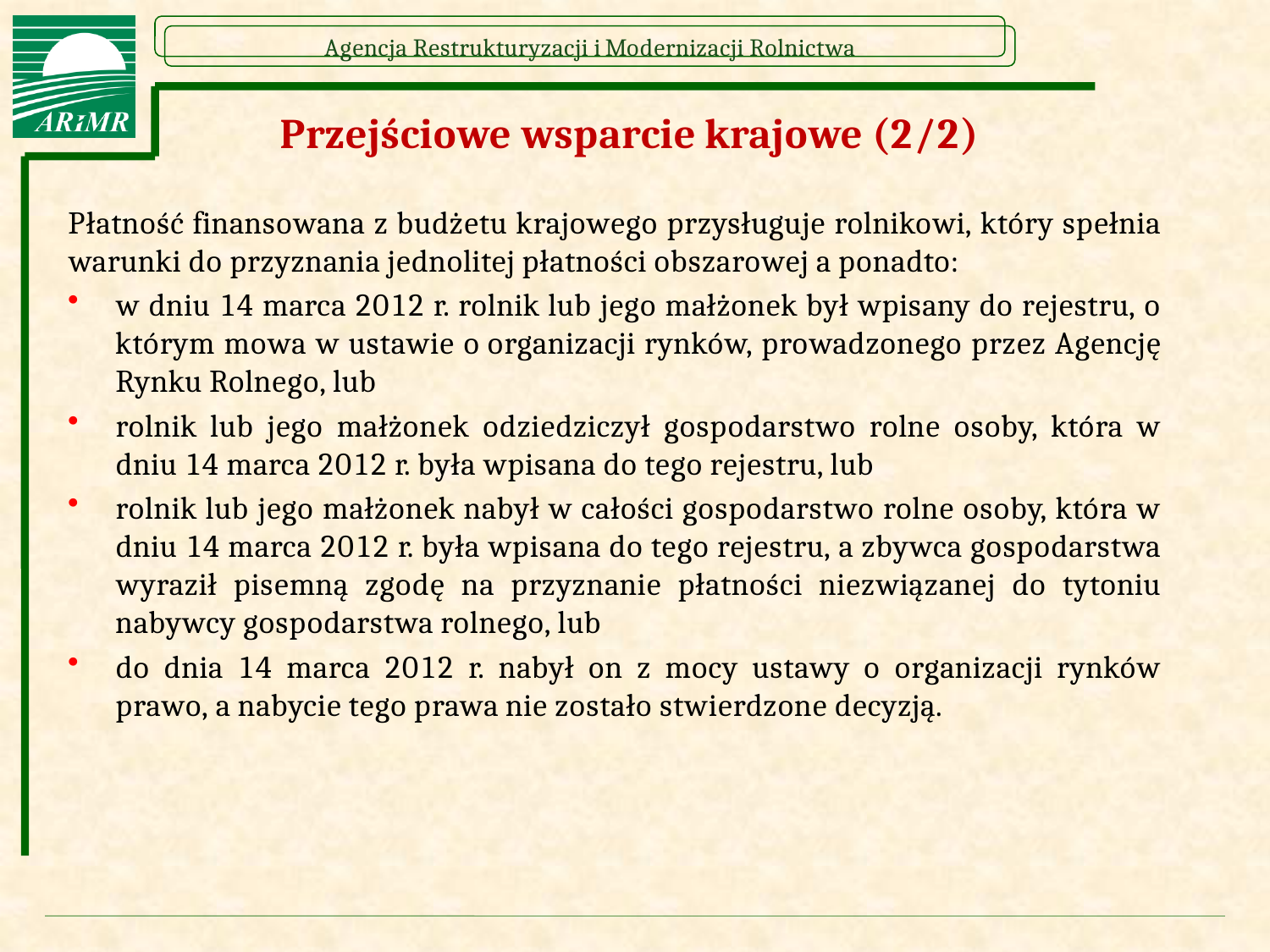

# Przejściowe wsparcie krajowe (2/2)
Płatność finansowana z budżetu krajowego przysługuje rolnikowi, który spełnia warunki do przyznania jednolitej płatności obszarowej a ponadto:
w dniu 14 marca 2012 r. rolnik lub jego małżonek był wpisany do rejestru, o którym mowa w ustawie o organizacji rynków, prowadzonego przez Agencję Rynku Rolnego, lub
rolnik lub jego małżonek odziedziczył gospodarstwo rolne osoby, która w dniu 14 marca 2012 r. była wpisana do tego rejestru, lub
rolnik lub jego małżonek nabył w całości gospodarstwo rolne osoby, która w dniu 14 marca 2012 r. była wpisana do tego rejestru, a zbywca gospodarstwa wyraził pisemną zgodę na przyznanie płatności niezwiązanej do tytoniu nabywcy gospodarstwa rolnego, lub
do dnia 14 marca 2012 r. nabył on z mocy ustawy o organizacji rynków prawo, a nabycie tego prawa nie zostało stwierdzone decyzją.